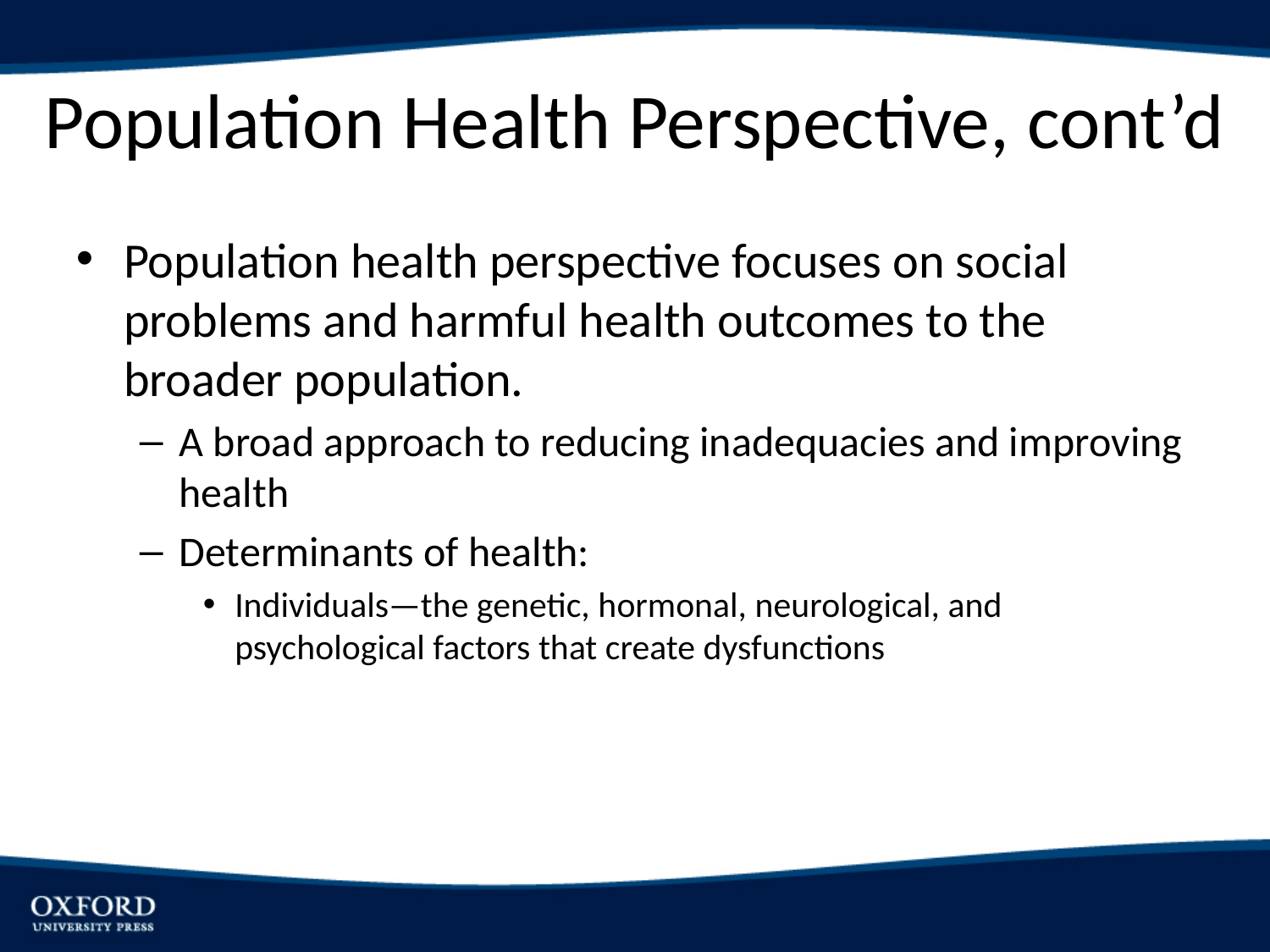

# Population Health Perspective, cont’d
Population health perspective focuses on social problems and harmful health outcomes to the broader population.
A broad approach to reducing inadequacies and improving health
Determinants of health:
Individuals—the genetic, hormonal, neurological, and psychological factors that create dysfunctions